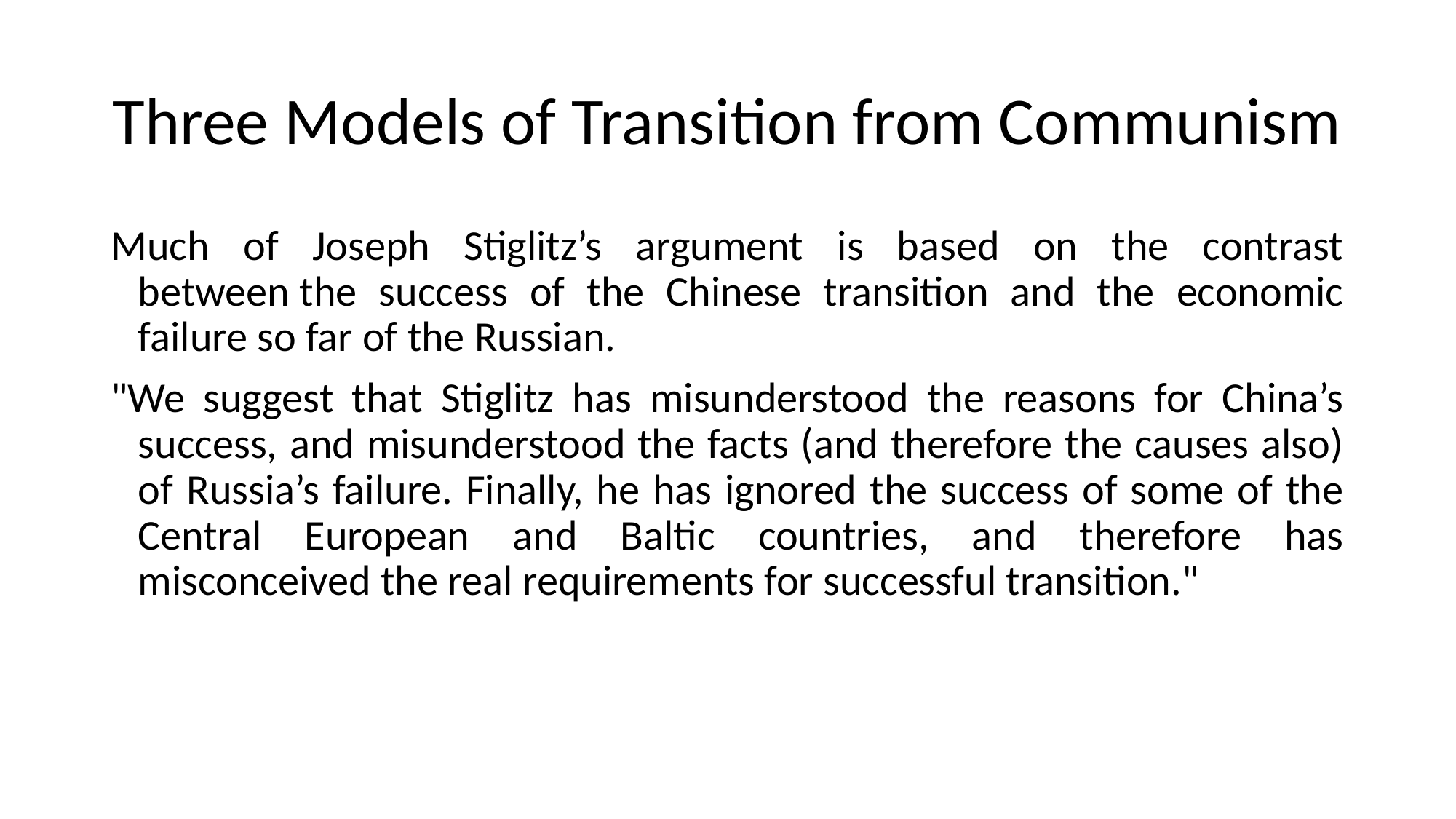

# Three Models of Transition from Communism
Much of Joseph Stiglitz’s argument is based on the contrast between the success of the Chinese transition and the economic failure so far of the Russian.
"We suggest that Stiglitz has misunderstood the reasons for China’s success, and misunderstood the facts (and therefore the causes also) of Russia’s failure. Finally, he has ignored the success of some of the Central European and Baltic countries, and therefore has misconceived the real requirements for successful transition."